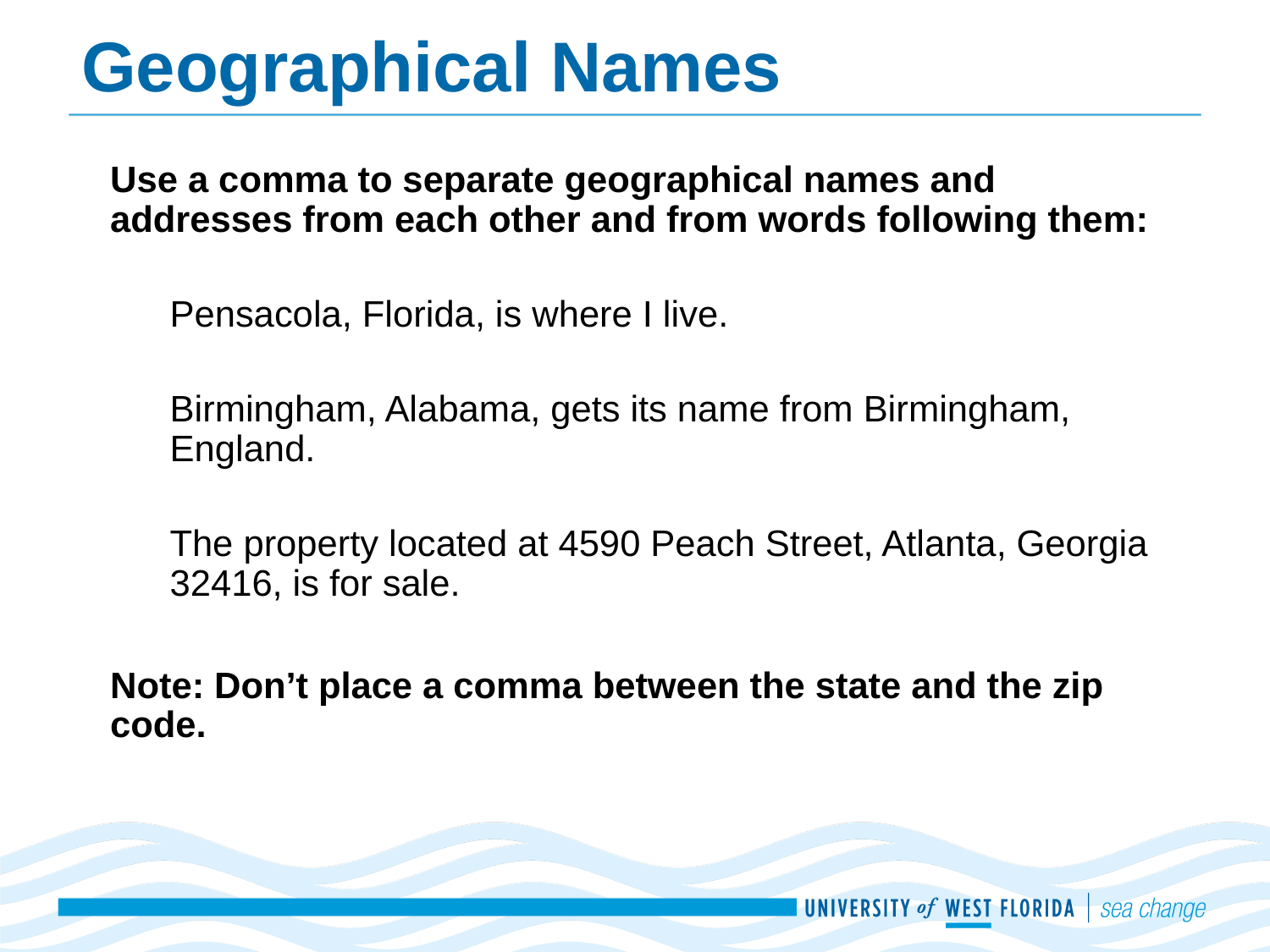

# Geographical Names
Use a comma to separate geographical names and addresses from each other and from words following them:

Pensacola, Florida, is where I live.

Birmingham, Alabama, gets its name from Birmingham, England.

The property located at 4590 Peach Street, Atlanta, Georgia 32416, is for sale.

Note: Don’t place a comma between the state and the zip code.